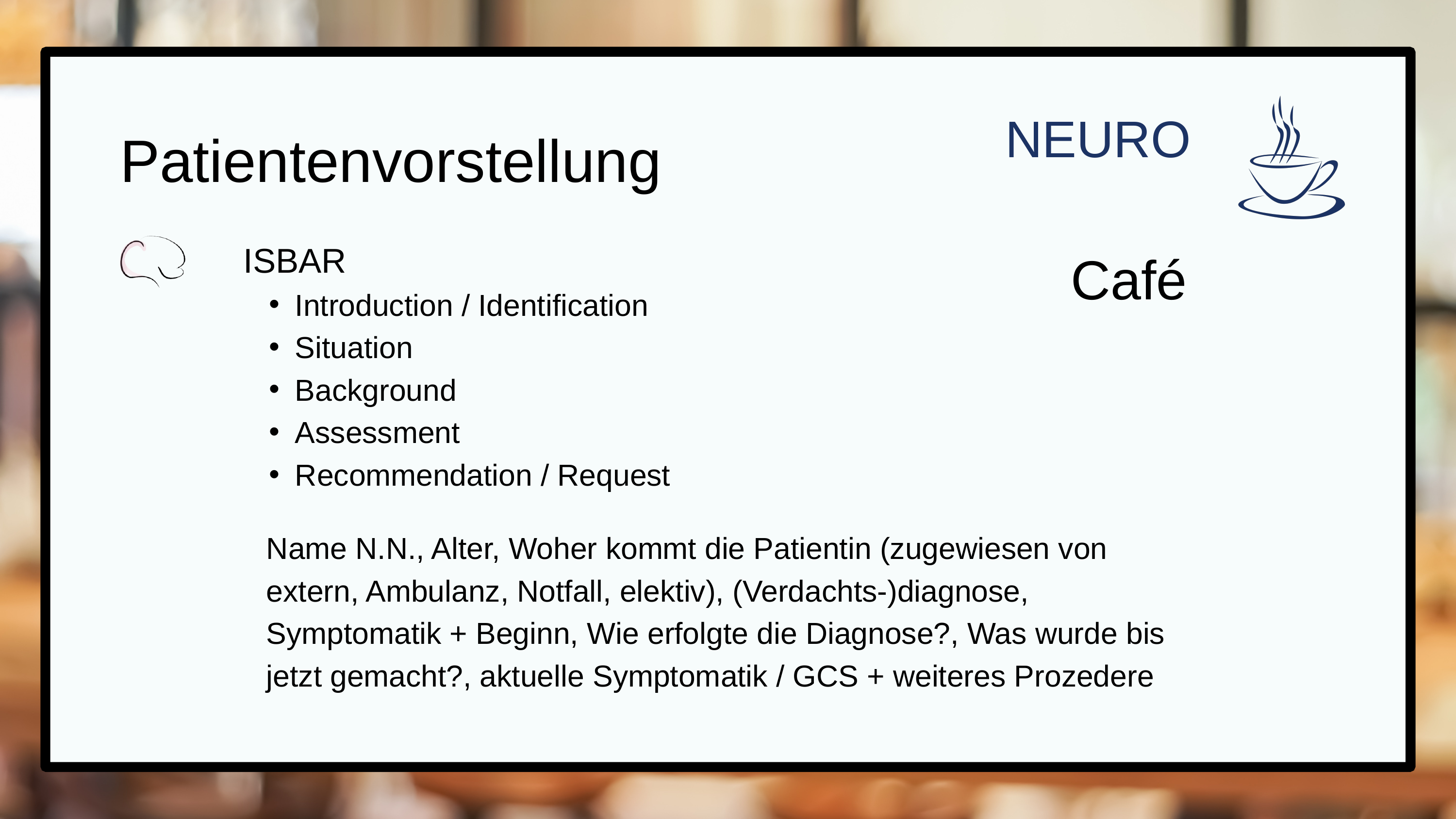

NEURO
 Café
Patientenvorstellung

ISBAR
Introduction / Identification
Situation
Background
Assessment
Recommendation / Request

Name N.N., Alter, Woher kommt die Patientin (zugewiesen von extern, Ambulanz, Notfall, elektiv), (Verdachts-)diagnose, Symptomatik + Beginn, Wie erfolgte die Diagnose?, Was wurde bis jetzt gemacht?, aktuelle Symptomatik / GCS + weiteres Prozedere